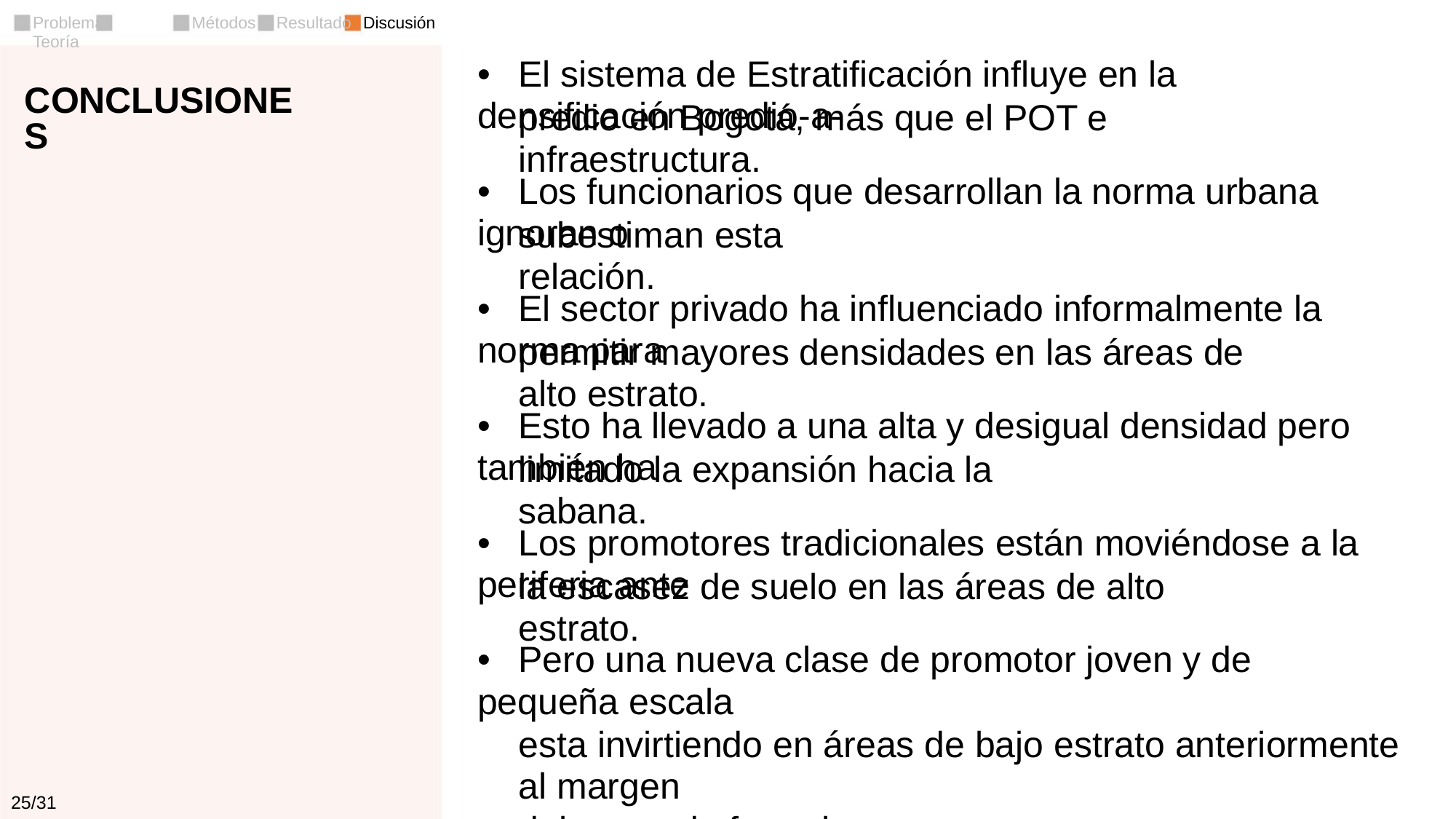

Discusión
Problema Teoría
Métodos
Resultado
• El sistema de Estratificación influye en la densificación predio-a-
CONCLUSIONES
predio en Bogotá, más que el POT e infraestructura.
• Los funcionarios que desarrollan la norma urbana ignoran o
subestiman esta relación.
• El sector privado ha influenciado informalmente la norma para
permitir mayores densidades en las áreas de alto estrato.
• Esto ha llevado a una alta y desigual densidad pero también ha
limitado la expansión hacia la sabana.
• Los promotores tradicionales están moviéndose a la periferia ante
la escasez de suelo en las áreas de alto estrato.
• Pero una nueva clase de promotor joven y de pequeña escala
esta invirtiendo en áreas de bajo estrato anteriormente al margen
del mercado formal.
25/31